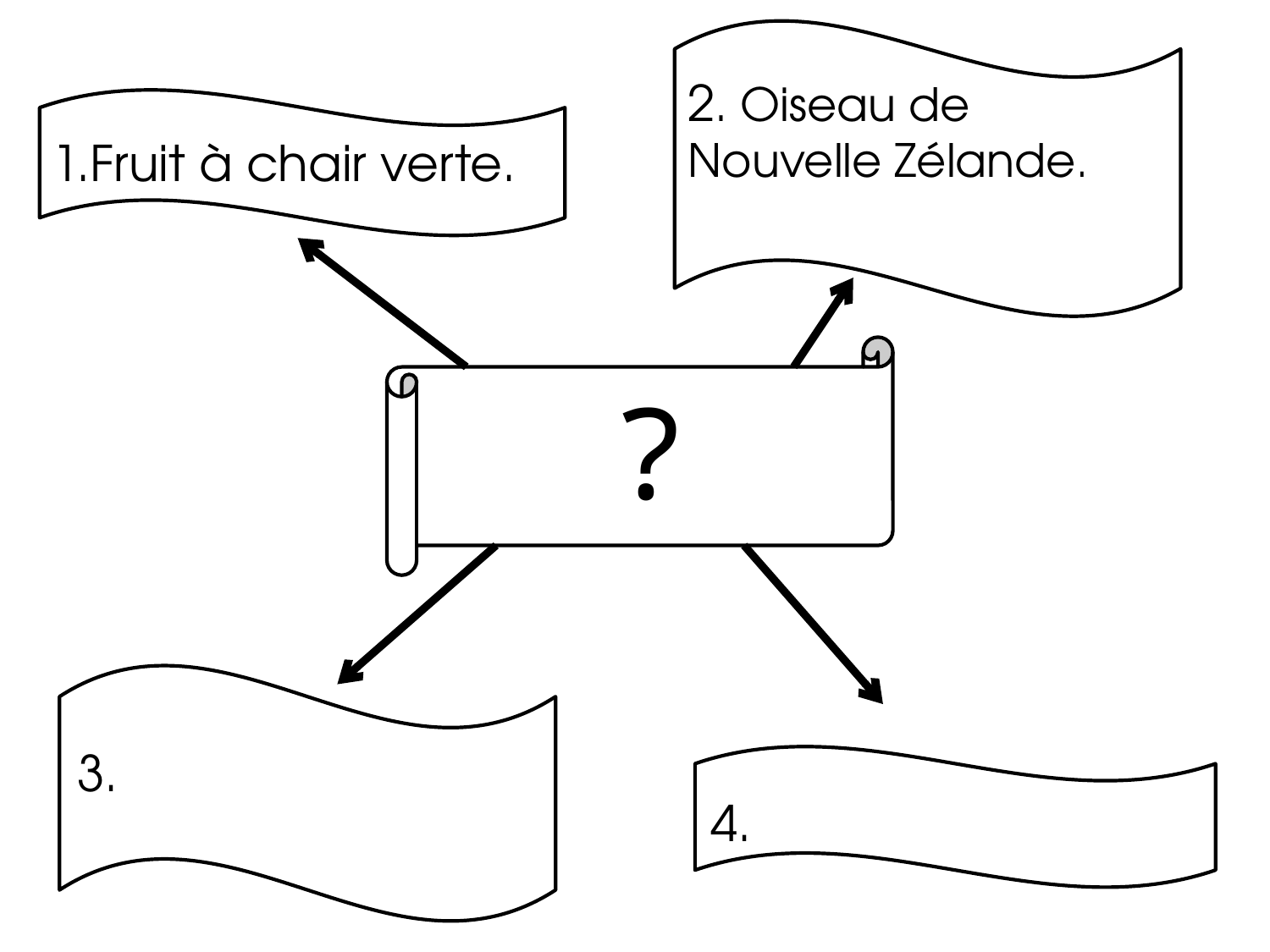

2. Oiseau de Nouvelle Zélande.

1.Fruit à chair verte.

?

3.

4.